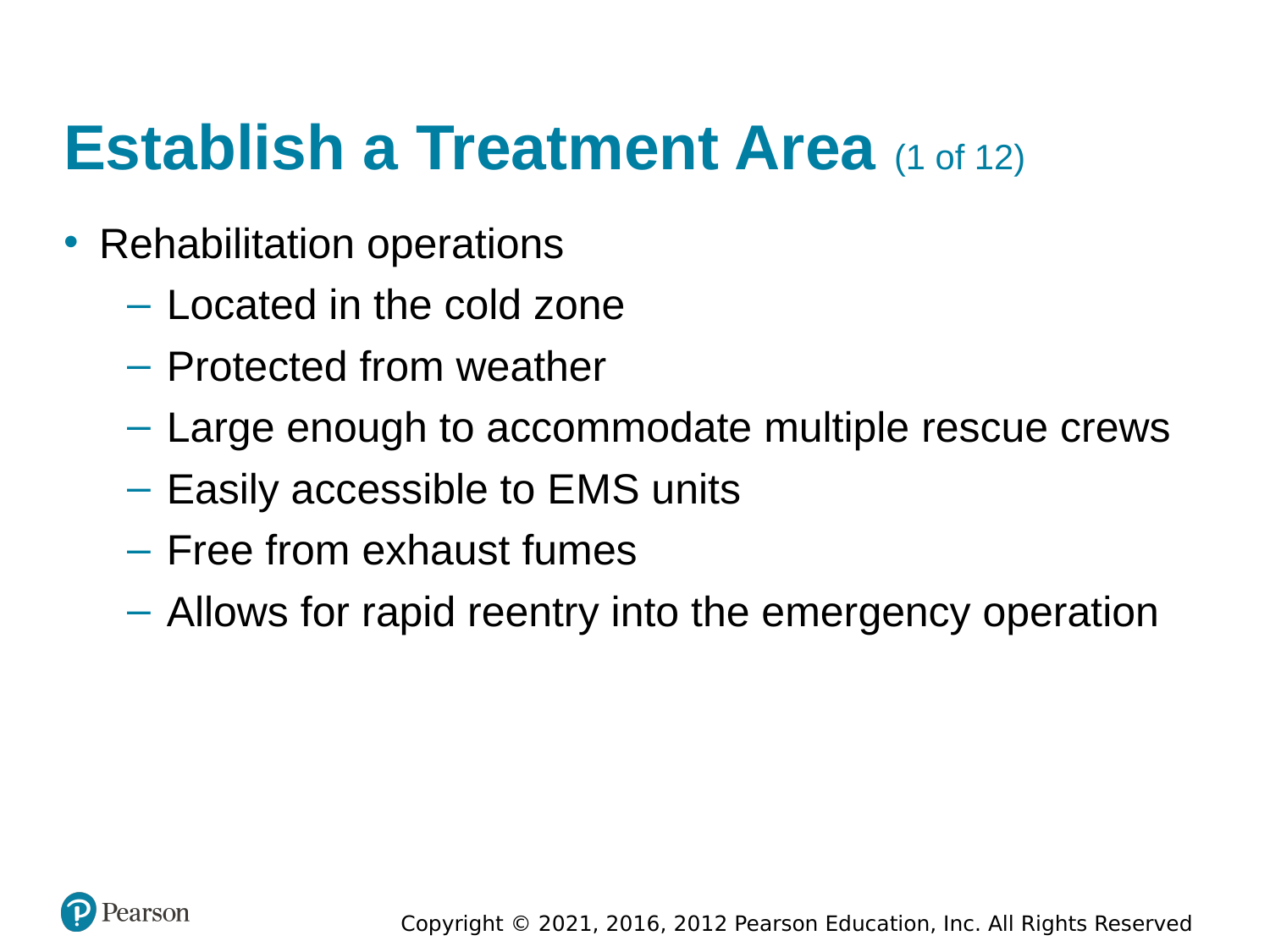

# Establish a Treatment Area (1 of 12)
Rehabilitation operations
Located in the cold zone
Protected from weather
Large enough to accommodate multiple rescue crews
Easily accessible to E M S units
Free from exhaust fumes
Allows for rapid reentry into the emergency operation